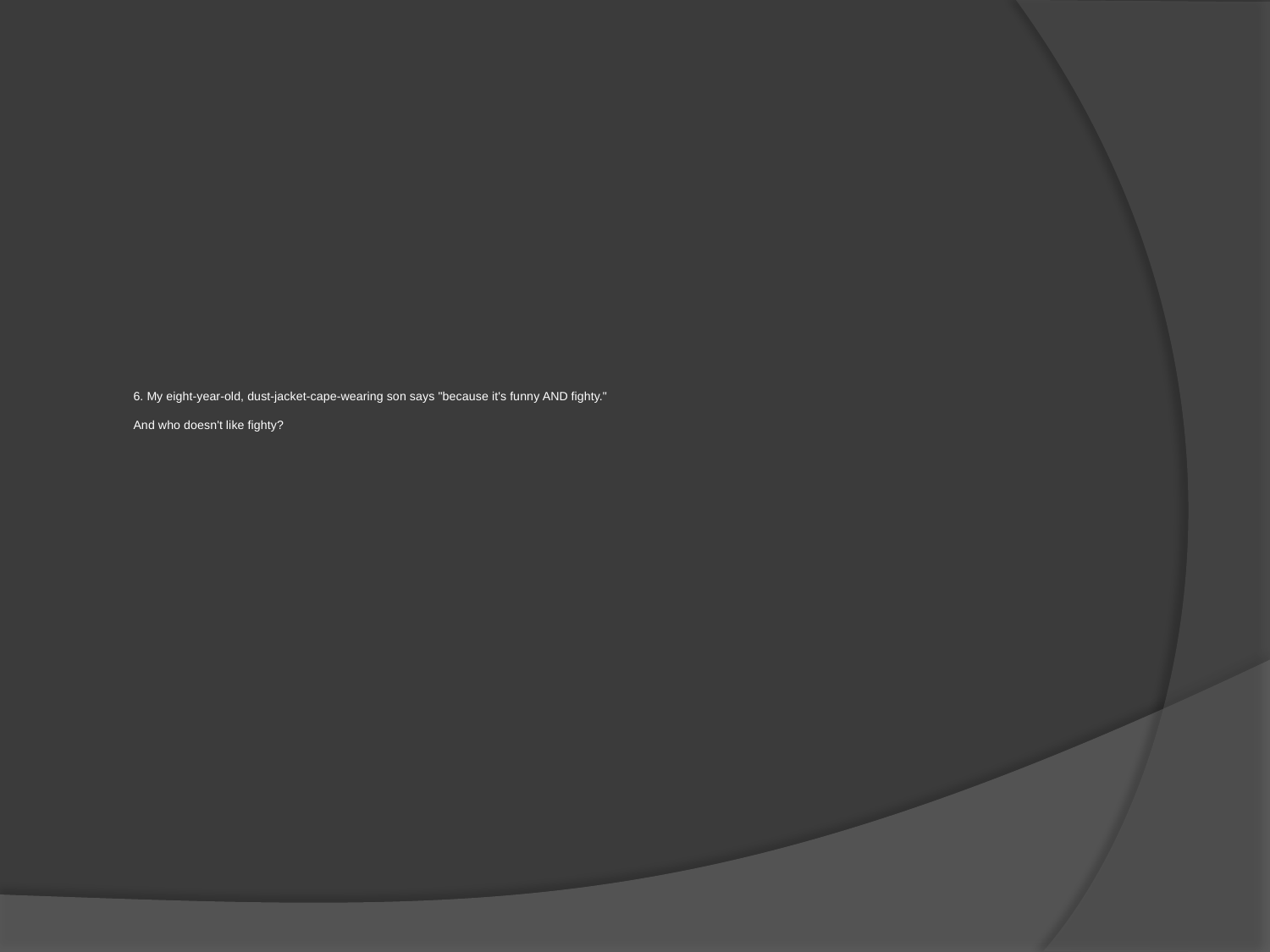

# 6. My eight-year-old, dust-jacket-cape-wearing son says "because it's funny AND fighty." And who doesn't like fighty?